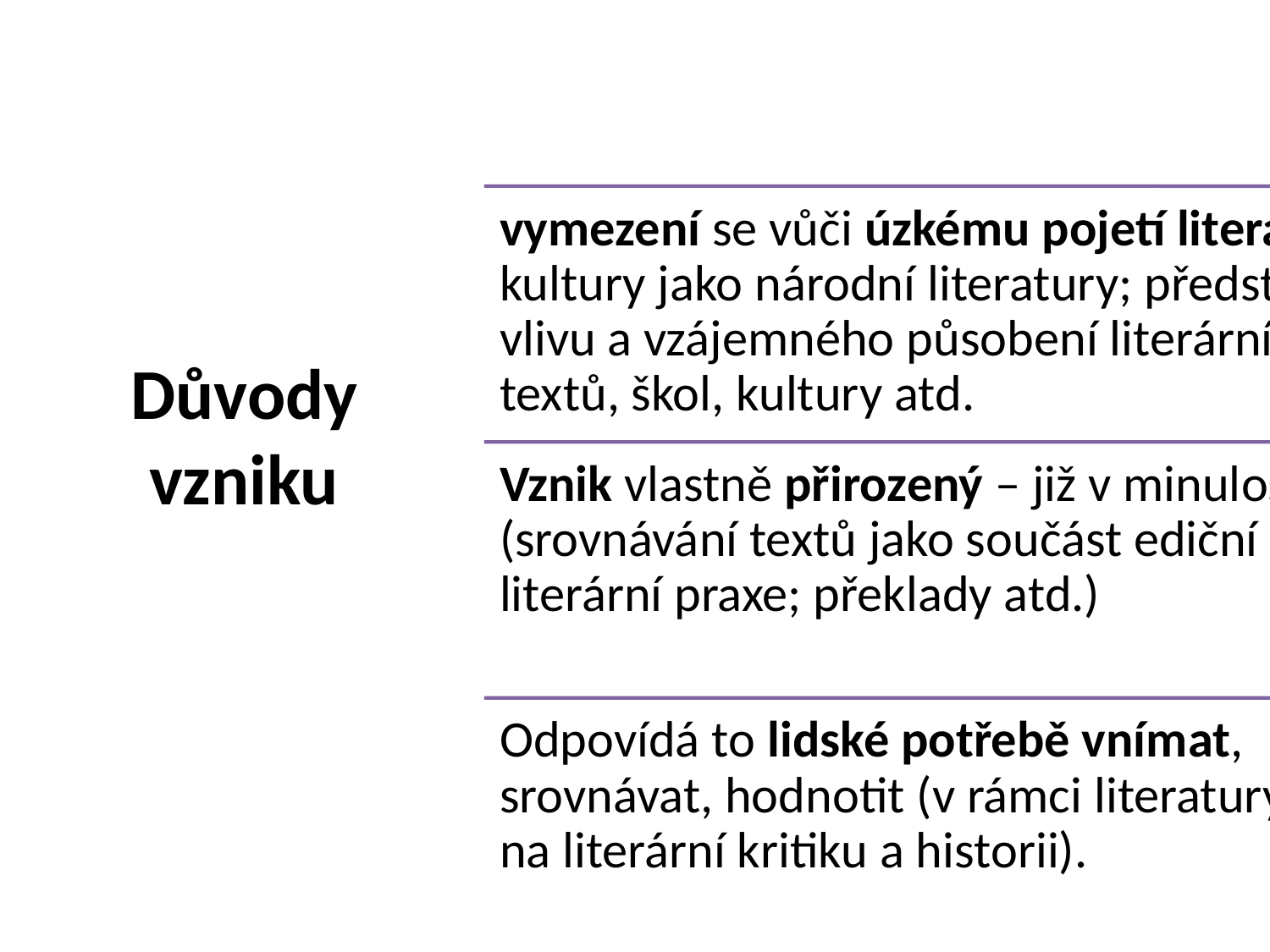

# Důvody vzniku
vymezení se vůči úzkému pojetí literatury a kultury jako národní literatury; představa vlivu a vzájemného působení literárních textů, škol, kultury atd.
Vznik vlastně přirozený – již v minulosti (srovnávání textů jako součást ediční a literární praxe; překlady atd.)
Odpovídá to lidské potřebě vnímat, srovnávat, hodnotit (v rámci literatury vliv na literární kritiku a historii).